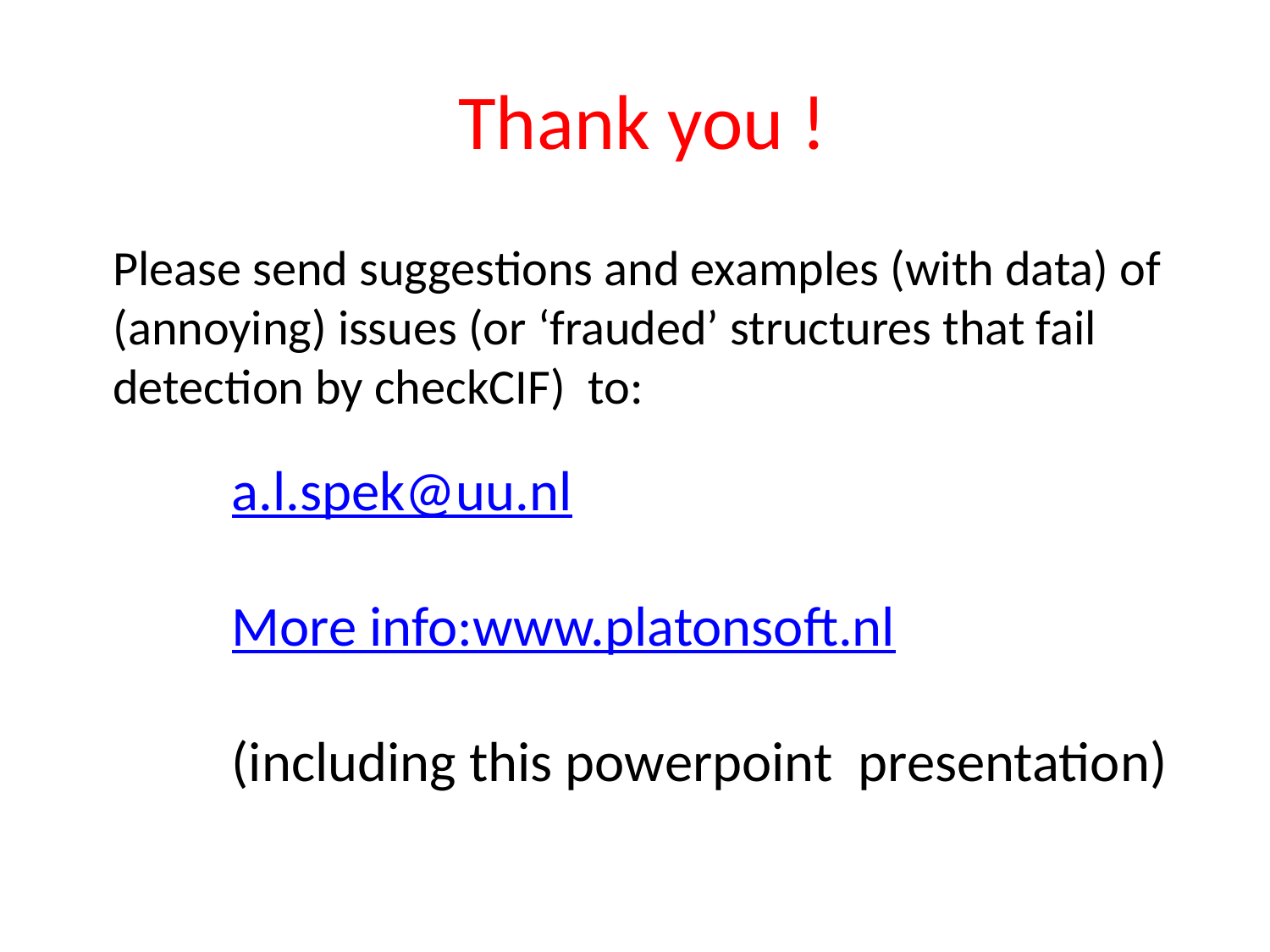

Thank you !
Please send suggestions and examples (with data) of
(annoying) issues (or ‘frauded’ structures that fail
detection by checkCIF)  to:
a.l.spek@uu.nl

More info:www.platonsoft.nl

(including this powerpoint  presentation)